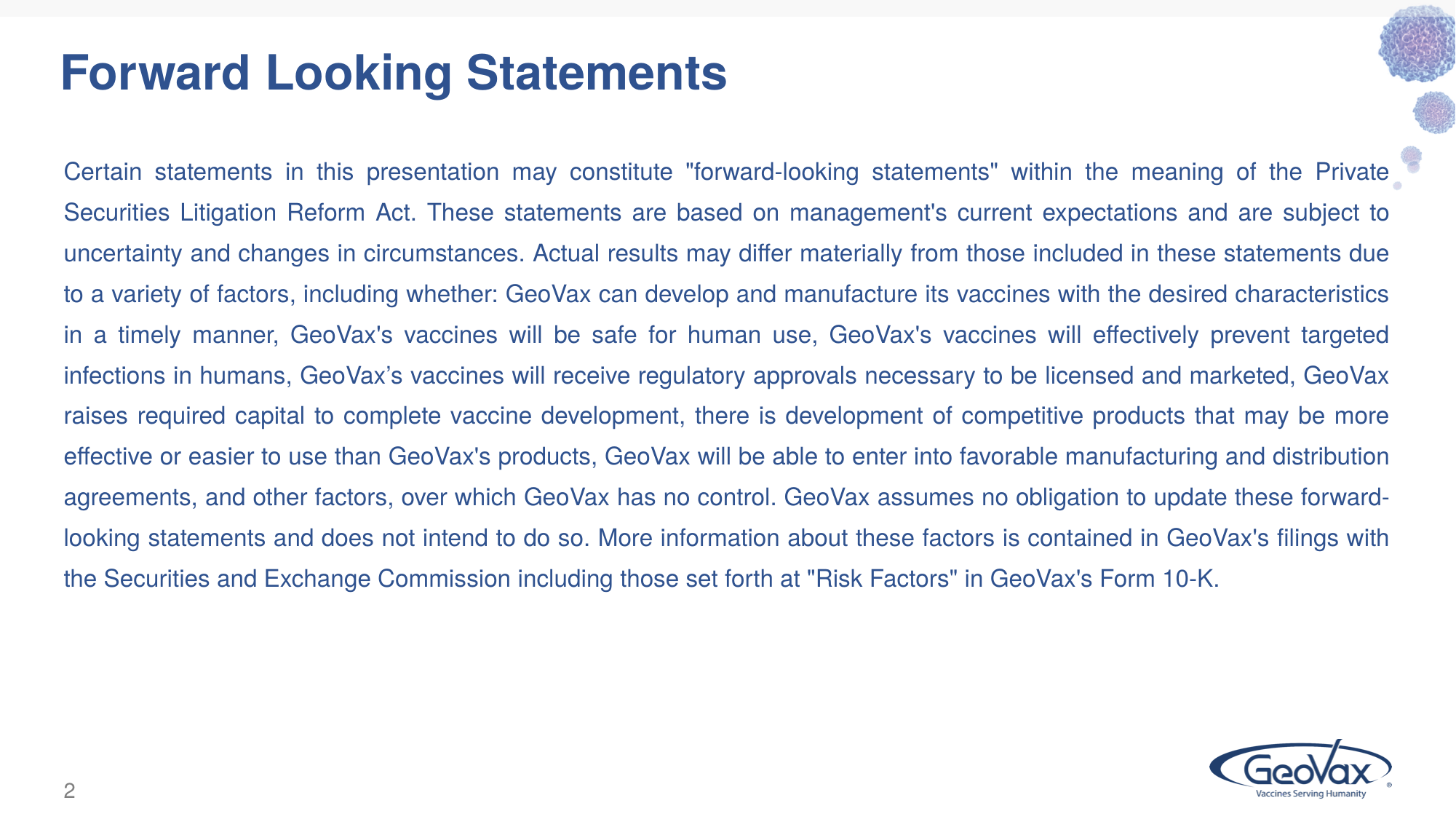

Forward Looking Statements
Certain statements in this presentation may constitute "forward-looking statements" within the meaning of the Private Securities Litigation Reform Act. These statements are based on management's current expectations and are subject to uncertainty and changes in circumstances. Actual results may differ materially from those included in these statements due to a variety of factors, including whether: GeoVax can develop and manufacture its vaccines with the desired characteristics in a timely manner, GeoVax's vaccines will be safe for human use, GeoVax's vaccines will effectively prevent targeted infections in humans, GeoVax’s vaccines will receive regulatory approvals necessary to be licensed and marketed, GeoVax raises required capital to complete vaccine development, there is development of competitive products that may be more effective or easier to use than GeoVax's products, GeoVax will be able to enter into favorable manufacturing and distribution agreements, and other factors, over which GeoVax has no control. GeoVax assumes no obligation to update these forward-looking statements and does not intend to do so. More information about these factors is contained in GeoVax's filings with the Securities and Exchange Commission including those set forth at "Risk Factors" in GeoVax's Form 10-K.
2